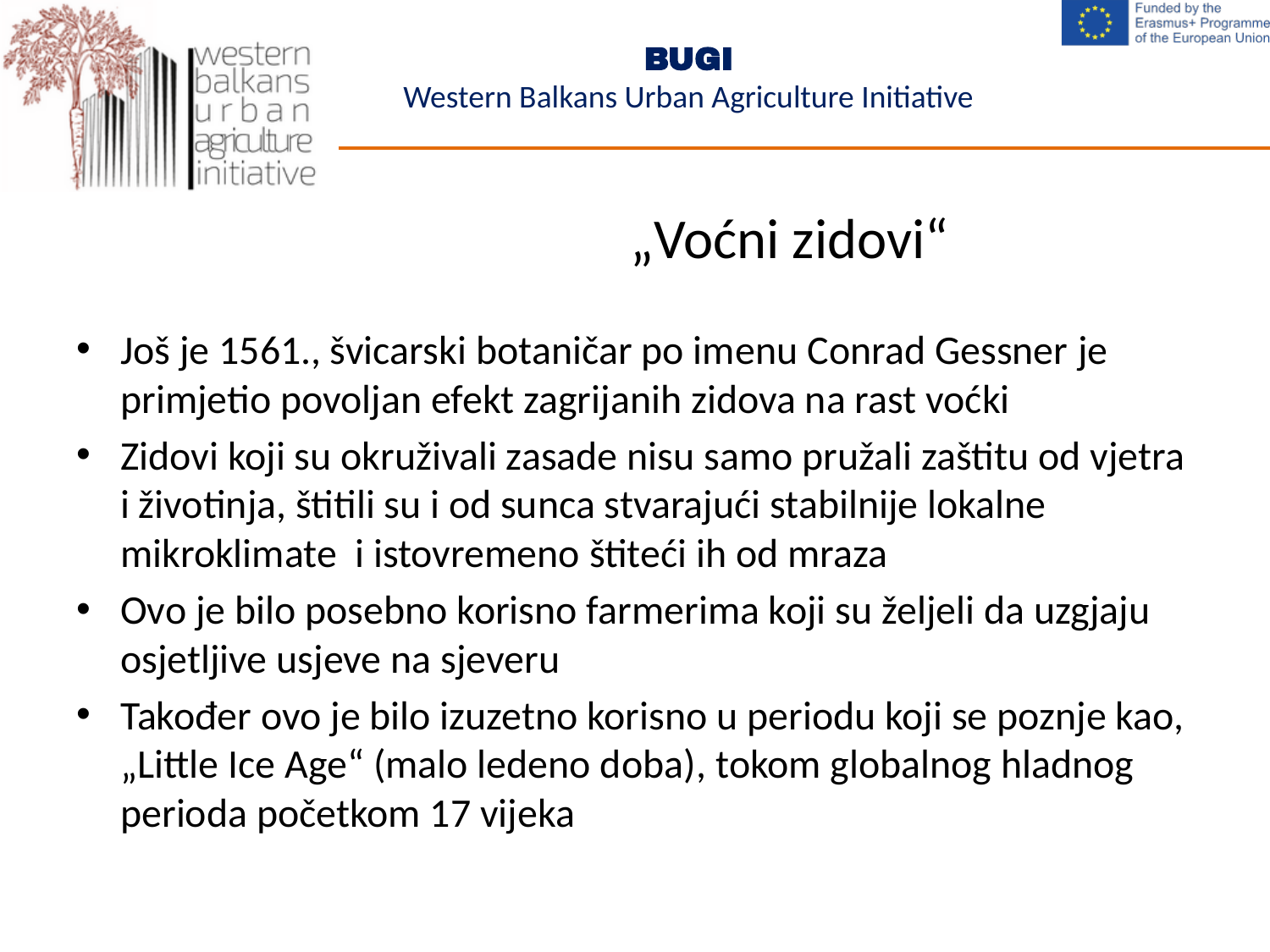

# „Voćni zidovi“
Još je 1561., švicarski botaničar po imenu Conrad Gessner je primjetio povoljan efekt zagrijanih zidova na rast voćki
Zidovi koji su okruživali zasade nisu samo pružali zaštitu od vjetra i životinja, štitili su i od sunca stvarajući stabilnije lokalne mikroklimate  i istovremeno štiteći ih od mraza
Ovo je bilo posebno korisno farmerima koji su željeli da uzgjaju osjetljive usjeve na sjeveru
Također ovo je bilo izuzetno korisno u periodu koji se poznje kao, „Little Ice Age“ (malo ledeno doba), tokom globalnog hladnog perioda početkom 17 vijeka